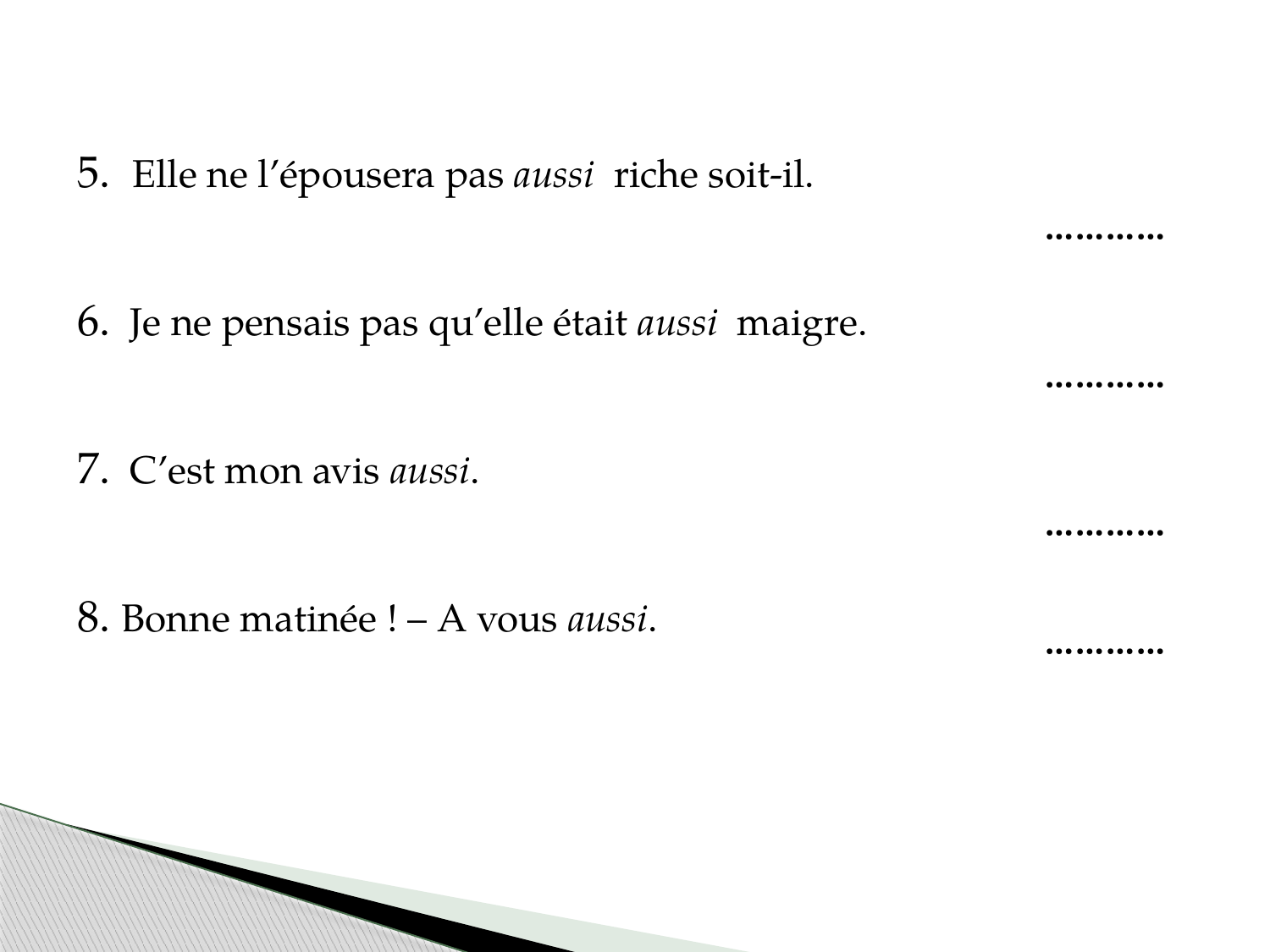

| 5. Elle ne l’épousera pas aussi riche soit-il. | ………… |
| --- | --- |
| 6. Je ne pensais pas qu’elle était aussi maigre. | ………… |
| 7. C’est mon avis aussi. | ………… |
| 8. Bonne matinée ! – A vous aussi. | ………… |